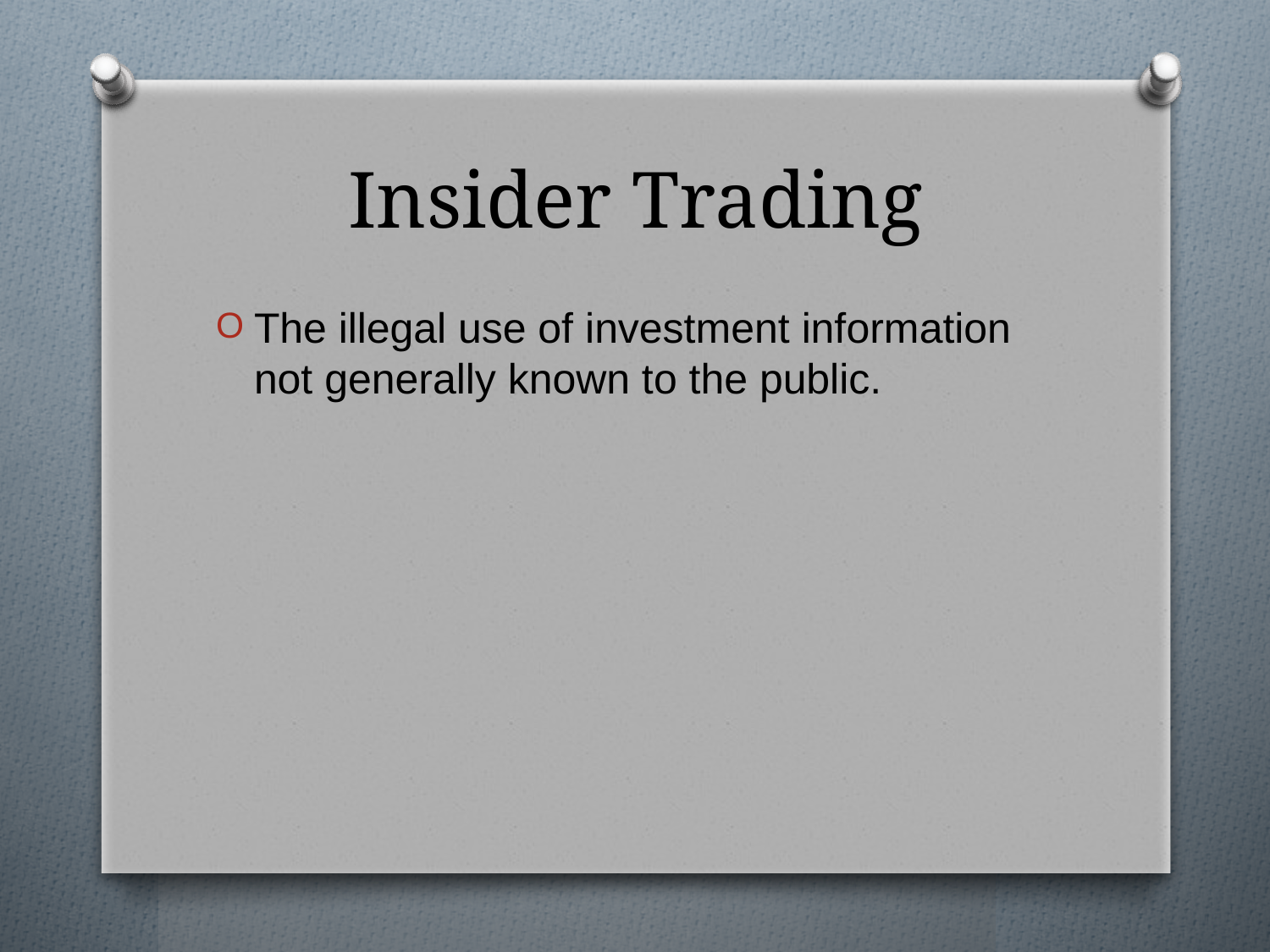

# Insider Trading
The illegal use of investment information not generally known to the public.